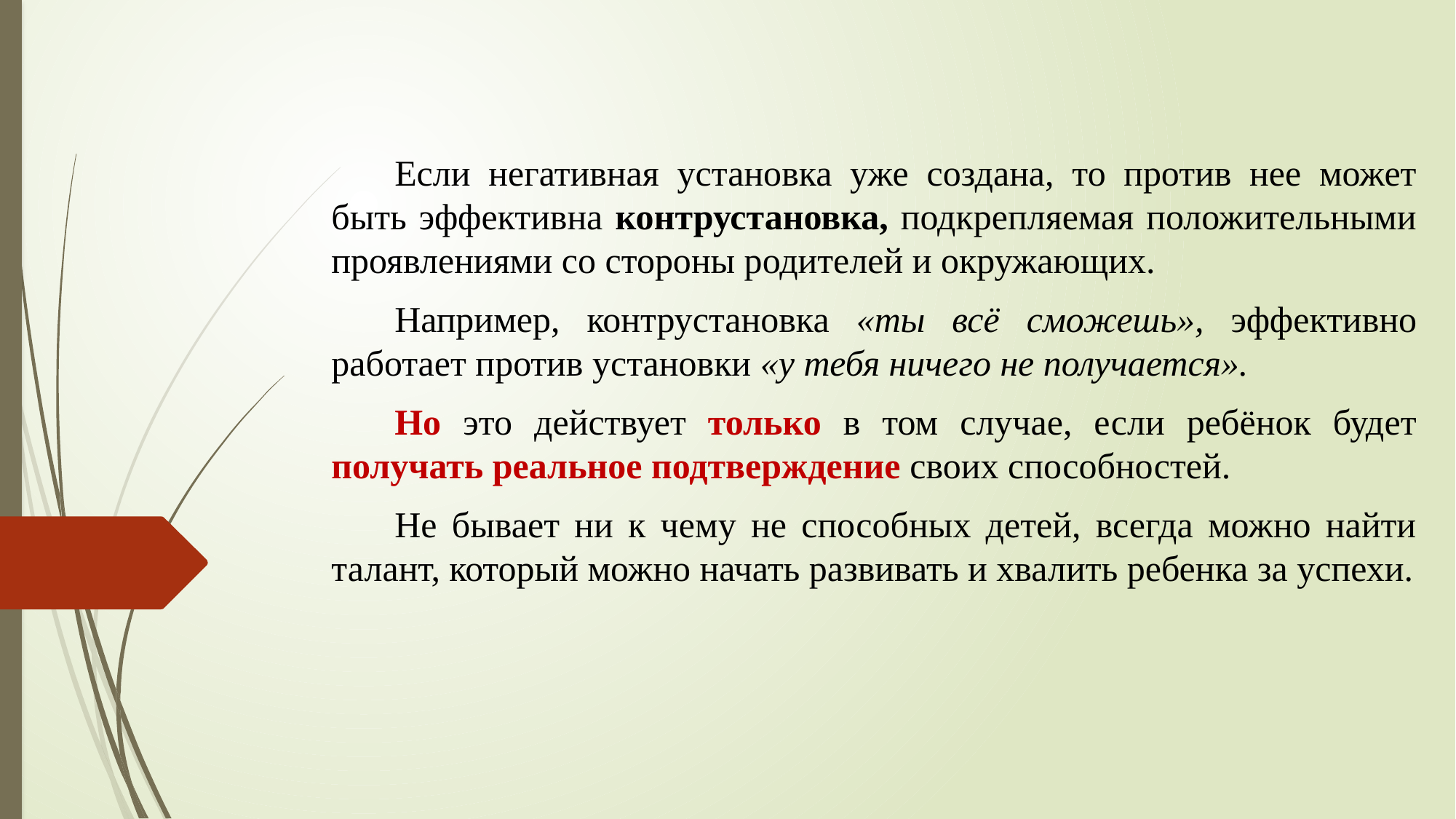

Если негативная установка уже создана, то против нее может быть эффективна контрустановка, подкрепляемая положительными проявлениями со стороны родителей и окружающих.
Например, контрустановка «ты всё сможешь», эффективно работает против установки «у тебя ничего не получается».
Но это действует только в том случае, если ребёнок будет получать реальное подтверждение своих способностей.
Не бывает ни к чему не способных детей, всегда можно найти талант, который можно начать развивать и хвалить ребенка за успехи.